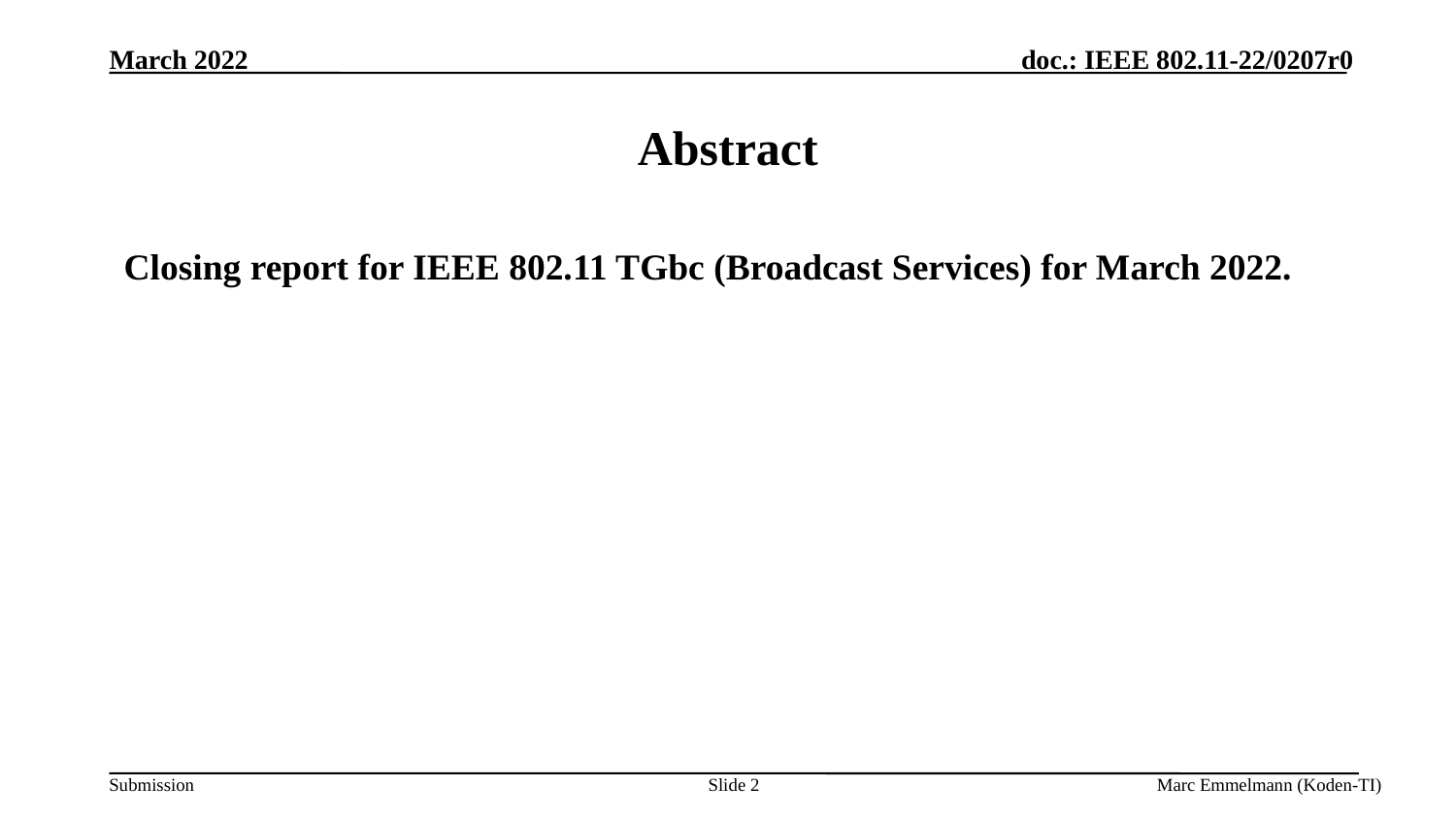

March 2022
# Abstract
Closing report for IEEE 802.11 TGbc (Broadcast Services) for March 2022.
Slide 2
Marc Emmelmann (Koden-TI)